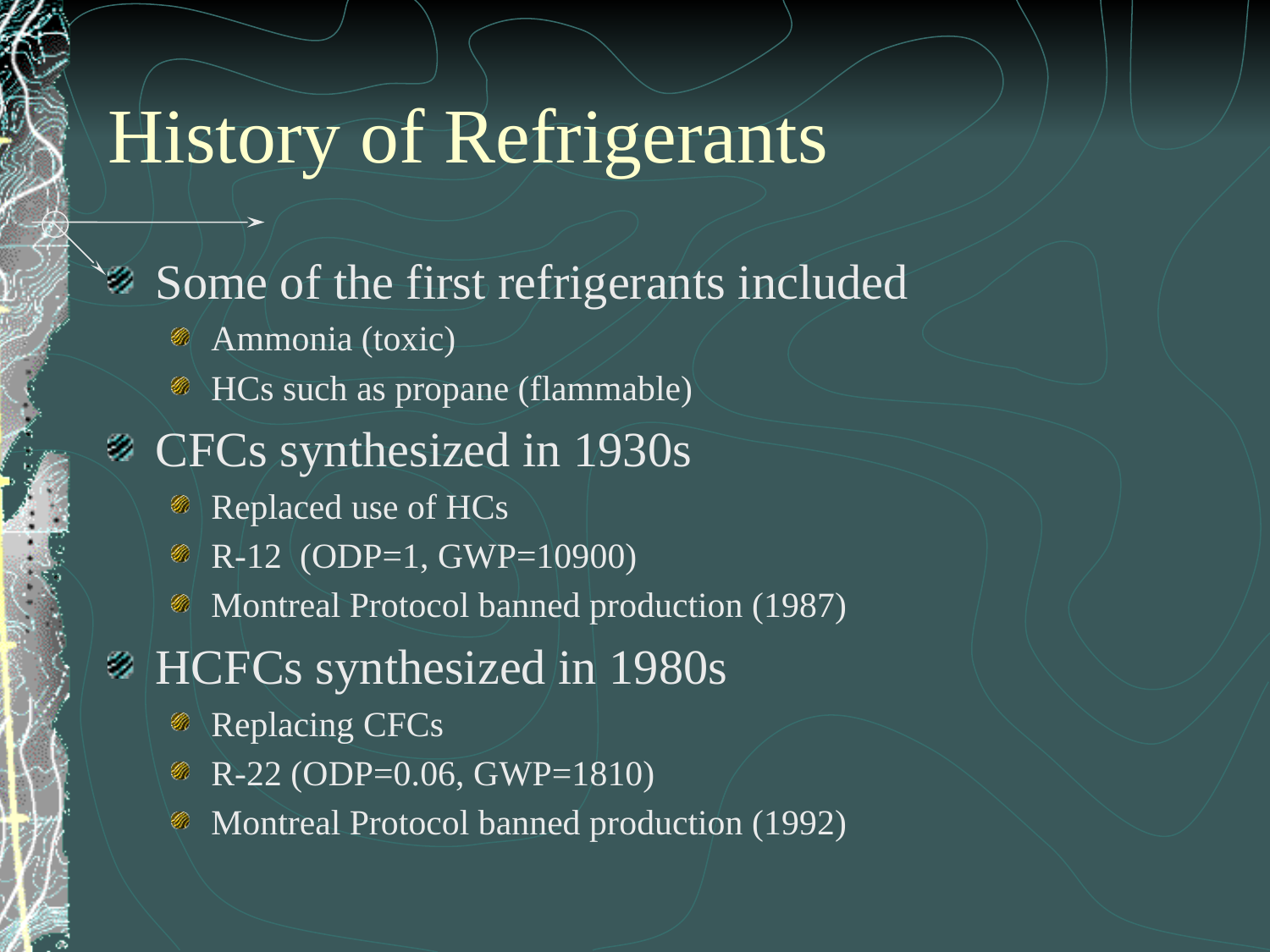

# History of Refrigerants
Some of the first refrigerants included
Ammonia (toxic)
HCs such as propane (flammable)
CFCs synthesized in 1930s
Replaced use of HCs
R-12  (ODP=1, GWP=10900)
Montreal Protocol banned production (1987)
HCFCs synthesized in 1980s
Replacing CFCs
R-22 (ODP=0.06, GWP=1810)
Montreal Protocol banned production (1992)